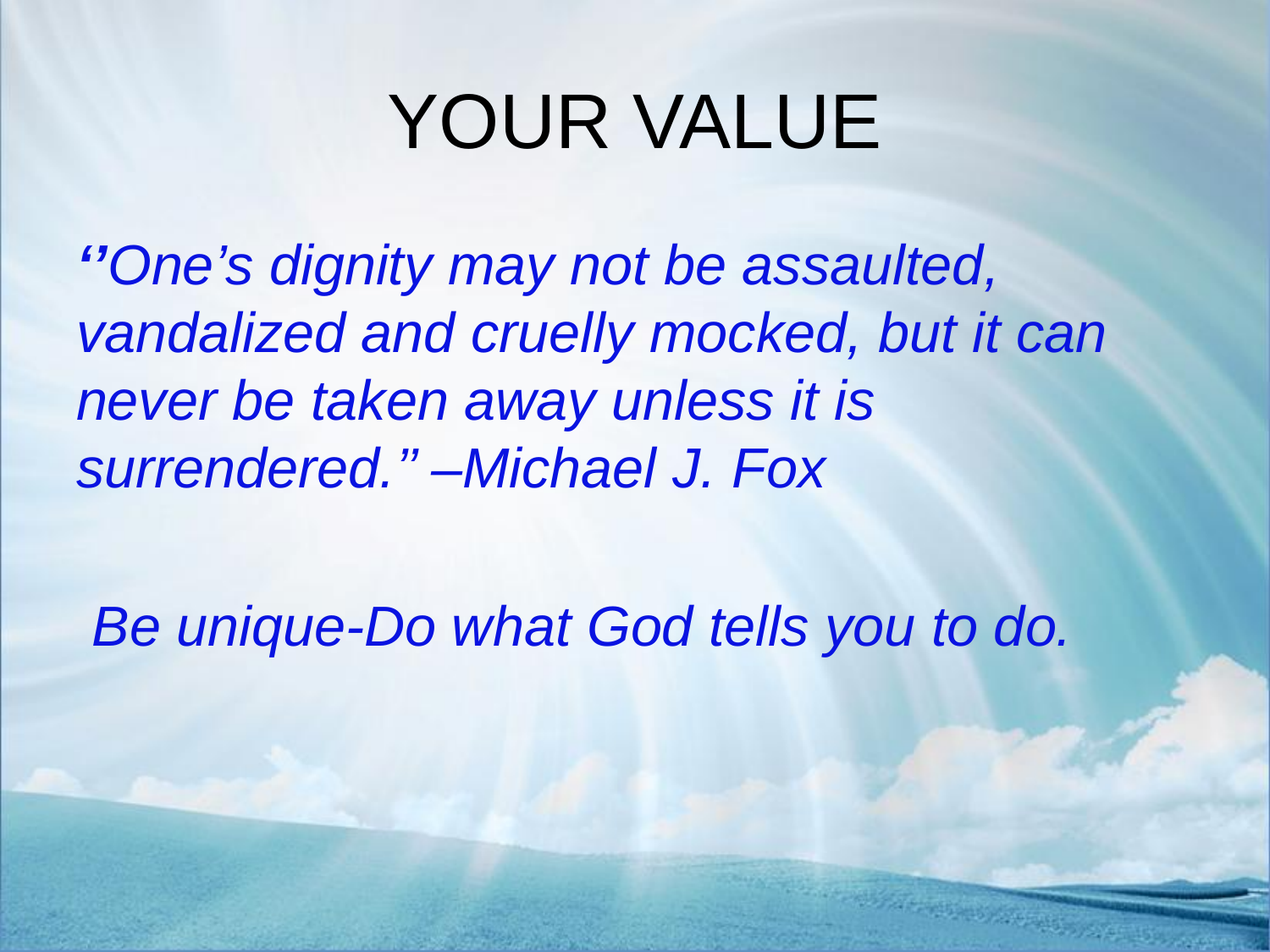

# YOUR VALUE
‘’One’s dignity may not be assaulted, vandalized and cruelly mocked, but it can never be taken away unless it is surrendered.’’ –Michael J. Fox

 Be unique-Do what God tells you to do.